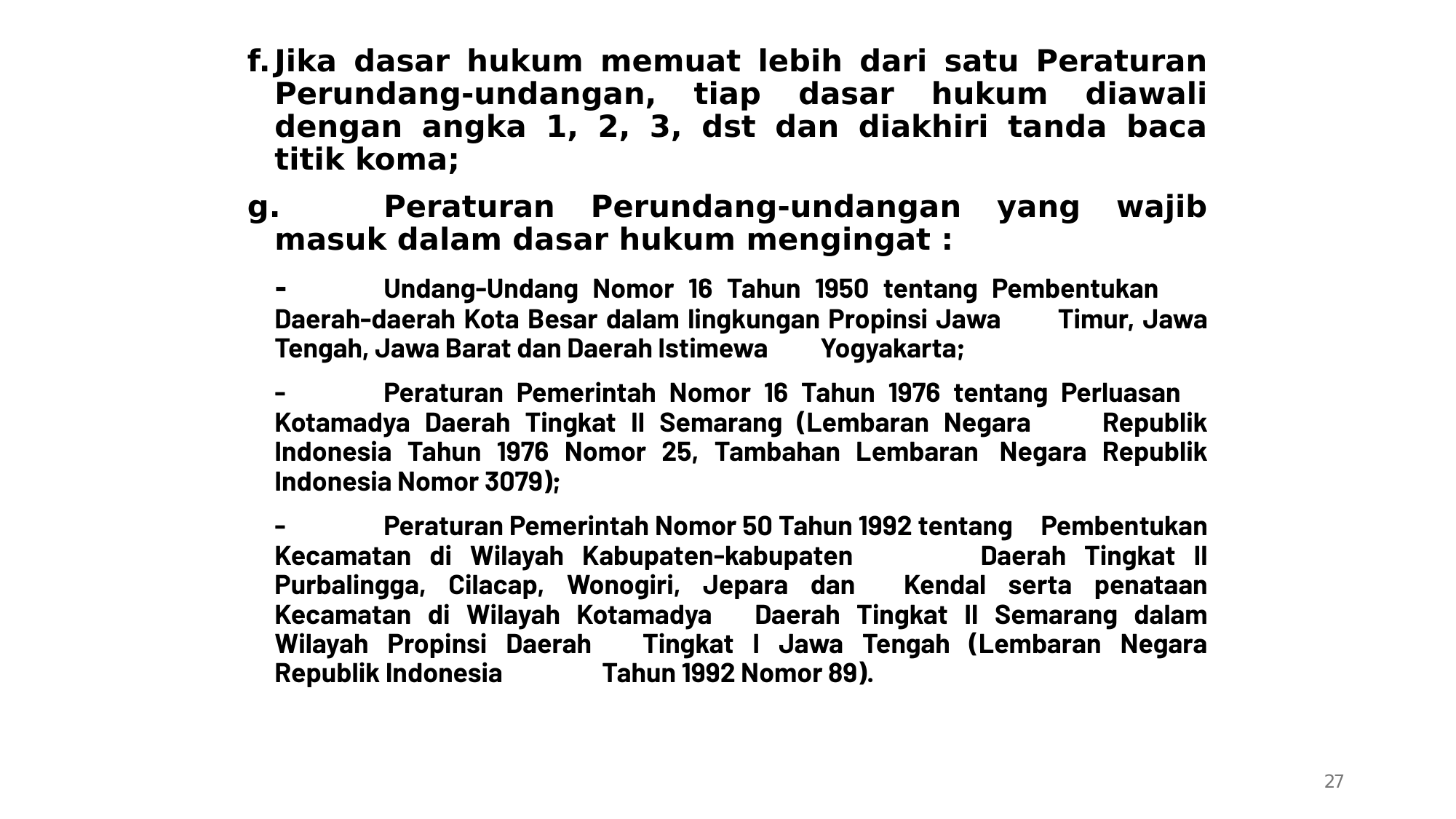

f.	Jika dasar hukum memuat lebih dari satu Peraturan Perundang-undangan, tiap dasar hukum diawali dengan angka 1, 2, 3, dst dan diakhiri tanda baca titik koma;
g.	Peraturan Perundang-undangan yang wajib masuk dalam dasar hukum mengingat :
	-	Undang-Undang Nomor 16 Tahun 1950 tentang Pembentukan 	Daerah-daerah Kota Besar dalam lingkungan Propinsi Jawa 	Timur, Jawa Tengah, Jawa Barat dan Daerah Istimewa  	Yogyakarta;
	-	Peraturan Pemerintah Nomor 16 Tahun 1976 tentang Perluasan 	Kotamadya Daerah Tingkat II Semarang (Lembaran Negara 	Republik Indonesia Tahun 1976 Nomor 25, Tambahan Lembaran 	Negara Republik Indonesia Nomor 3079);
	-	Peraturan Pemerintah Nomor 50 Tahun 1992 tentang 	Pembentukan Kecamatan di Wilayah Kabupaten-kabupaten 	Daerah Tingkat II Purbalingga, Cilacap, Wonogiri, Jepara dan 	Kendal serta penataan Kecamatan di Wilayah Kotamadya 	Daerah Tingkat II Semarang dalam Wilayah Propinsi Daerah 	Tingkat I Jawa Tengah (Lembaran Negara Republik Indonesia 	Tahun 1992 Nomor 89).
27